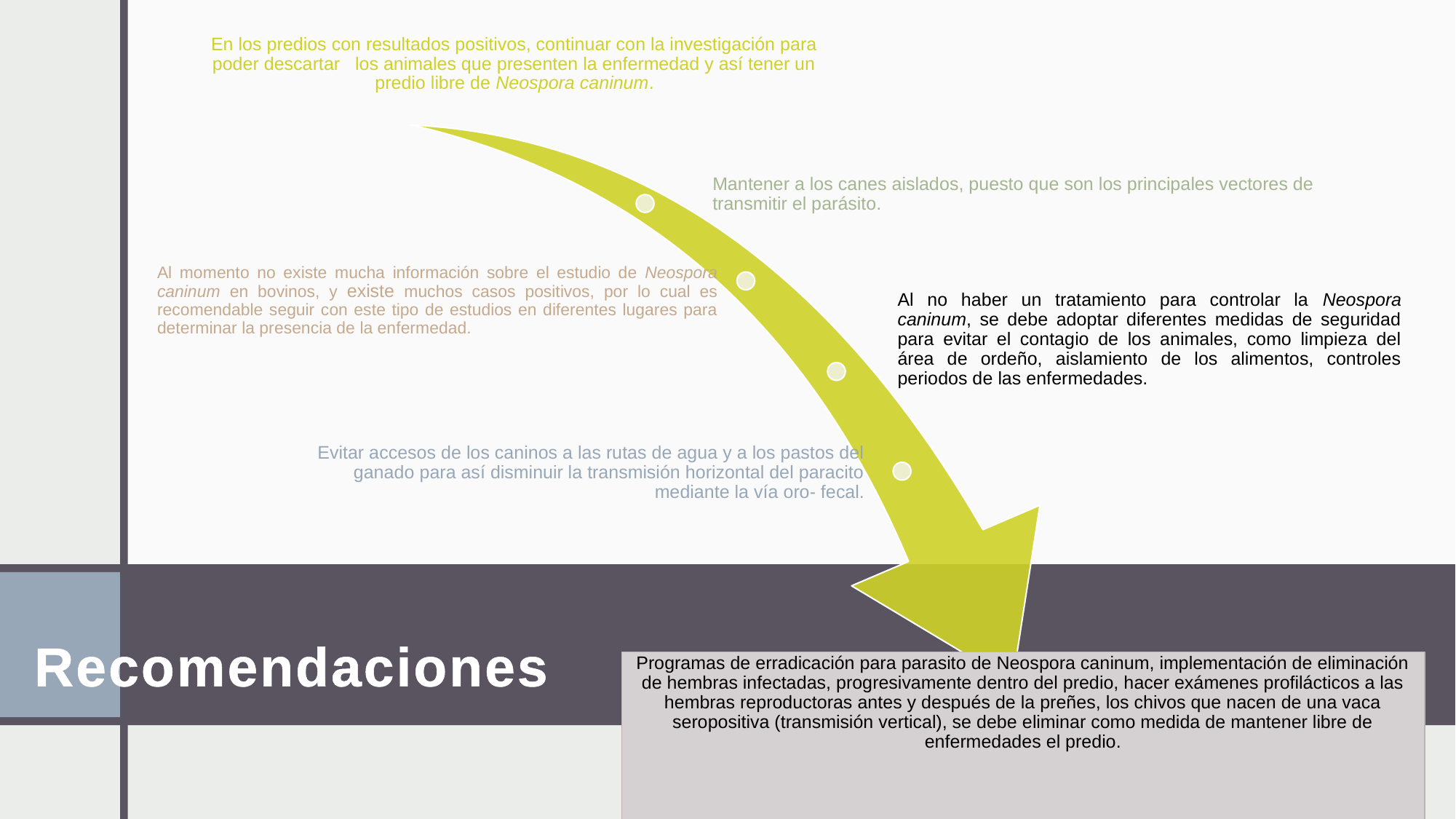

En los predios con resultados positivos, continuar con la investigación para poder descartar   los animales que presenten la enfermedad y así tener un predio libre de Neospora caninum.
Mantener a los canes aislados, puesto que son los principales vectores de transmitir el parásito.
Al momento no existe mucha información sobre el estudio de Neospora caninum en bovinos, y existe muchos casos positivos, por lo cual es recomendable seguir con este tipo de estudios en diferentes lugares para determinar la presencia de la enfermedad.
Al no haber un tratamiento para controlar la Neospora caninum, se debe adoptar diferentes medidas de seguridad para evitar el contagio de los animales, como limpieza del área de ordeño, aislamiento de los alimentos, controles periodos de las enfermedades.
Evitar accesos de los caninos a las rutas de agua y a los pastos del ganado para así disminuir la transmisión horizontal del paracito mediante la vía oro- fecal.
Programas de erradicación para parasito de Neospora caninum, implementación de eliminación de hembras infectadas, progresivamente dentro del predio, hacer exámenes profilácticos a las hembras reproductoras antes y después de la preñes, los chivos que nacen de una vaca seropositiva (transmisión vertical), se debe eliminar como medida de mantener libre de enfermedades el predio.
# Recomendaciones
24